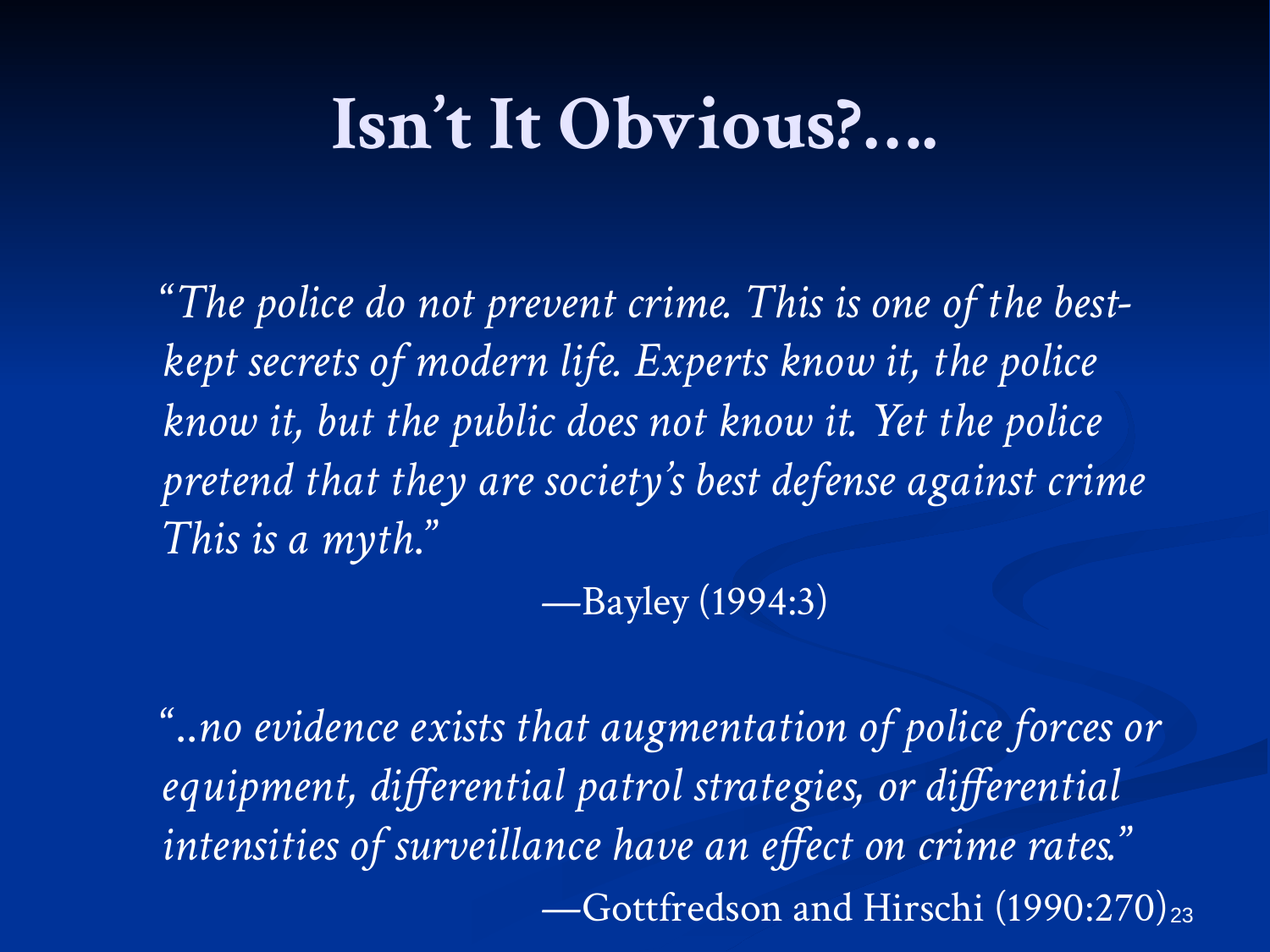

# Isn’t It Obvious?….

	“The police do not prevent crime. This is one of the best-kept secrets of modern life. Experts know it, the police know it, but the public does not know it. Yet the police pretend that they are society’s best defense against crime   This is a myth.”
				—Bayley (1994:3)

	“..no evidence exists that augmentation of police forces or equipment, differential patrol strategies, or differential intensities of surveillance have an effect on crime rates.”
				—Gottfredson and Hirschi (1990:270)
23